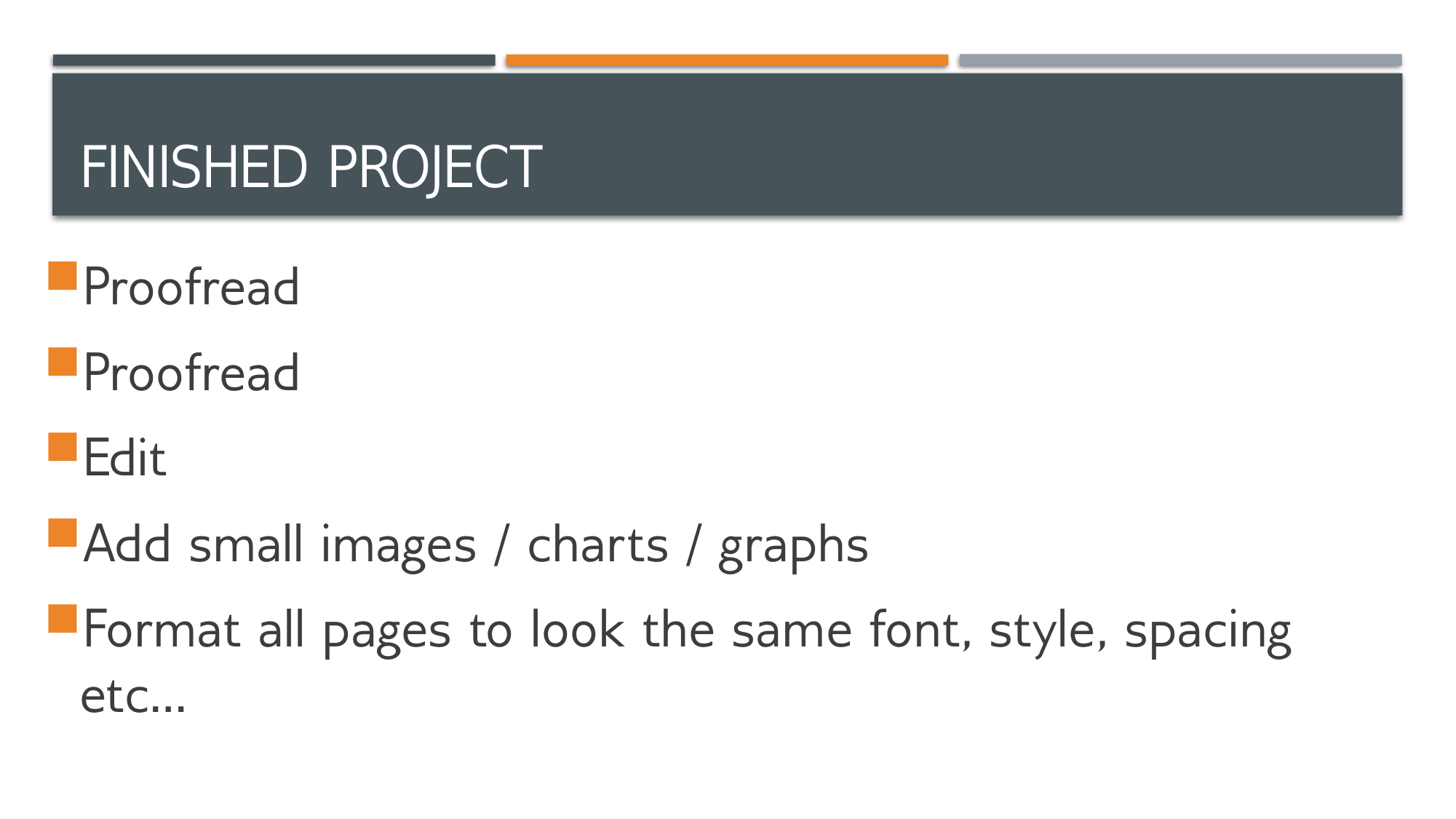

# Finished Project
Proofread
Proofread
Edit
Add small images / charts / graphs
Format all pages to look the same font, style, spacing etc…